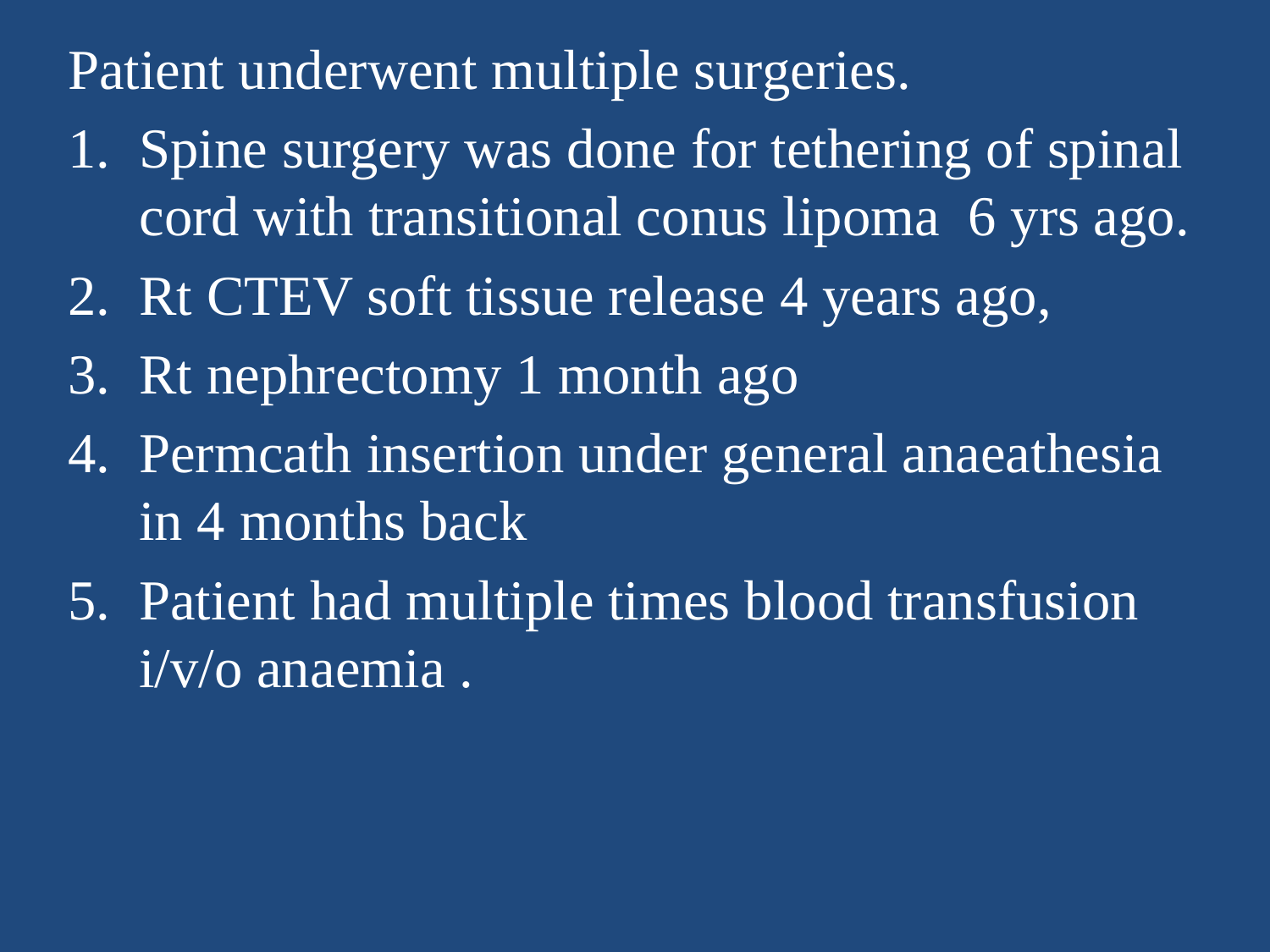

Patient underwent multiple surgeries.
Spine surgery was done for tethering of spinal cord with transitional conus lipoma  6 yrs ago.
Rt CTEV soft tissue release 4 years ago,
Rt nephrectomy 1 month ago
Permcath insertion under general anaeathesia in 4 months back
Patient had multiple times blood transfusion i/v/o anaemia .